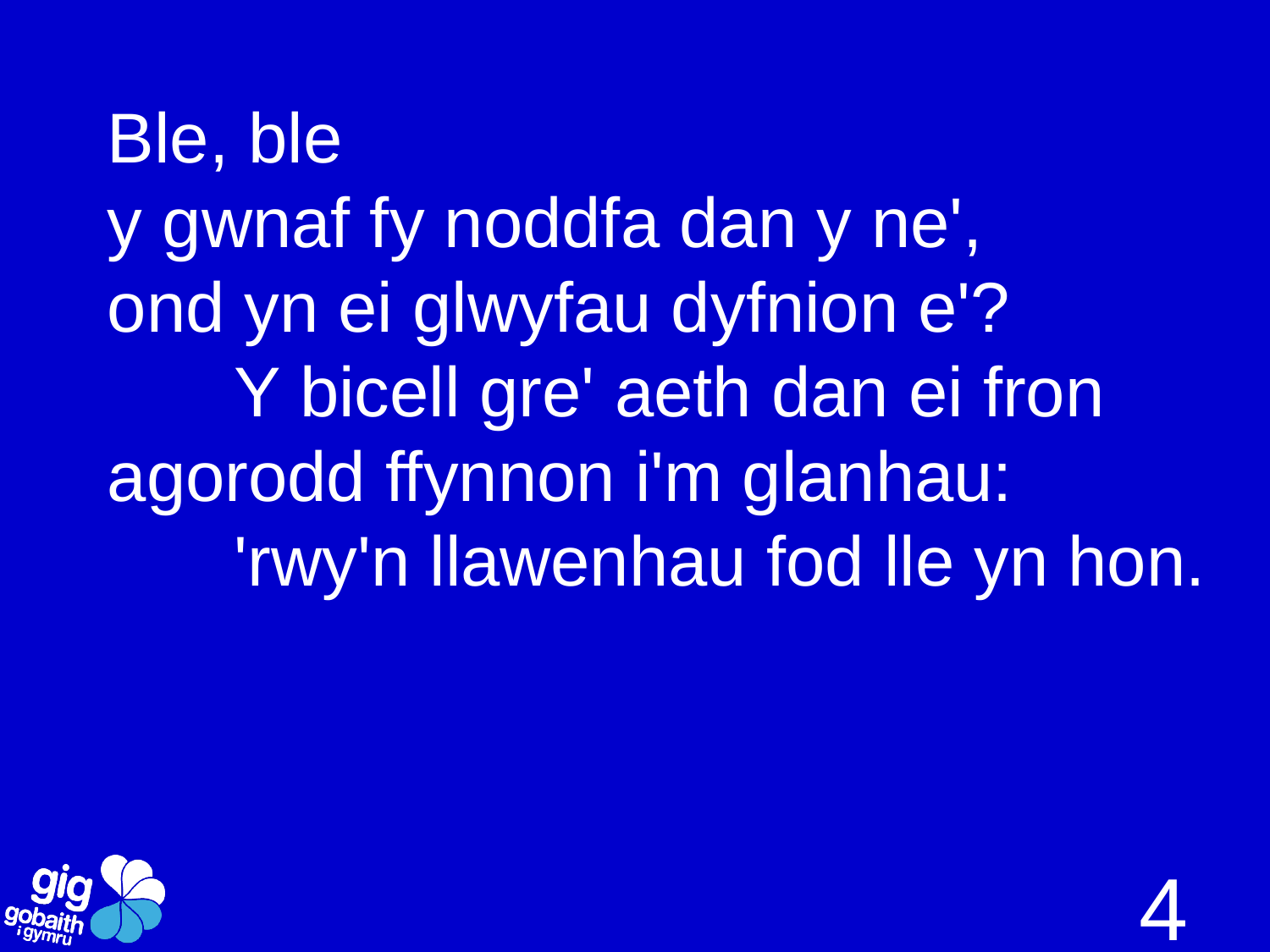

Ble, ble
y gwnaf fy noddfa dan y ne',
ond yn ei glwyfau dyfnion e'?
	Y bicell gre' aeth dan ei fron
agorodd ffynnon i'm glanhau:
	'rwy'n llawenhau fod lle yn hon.
4